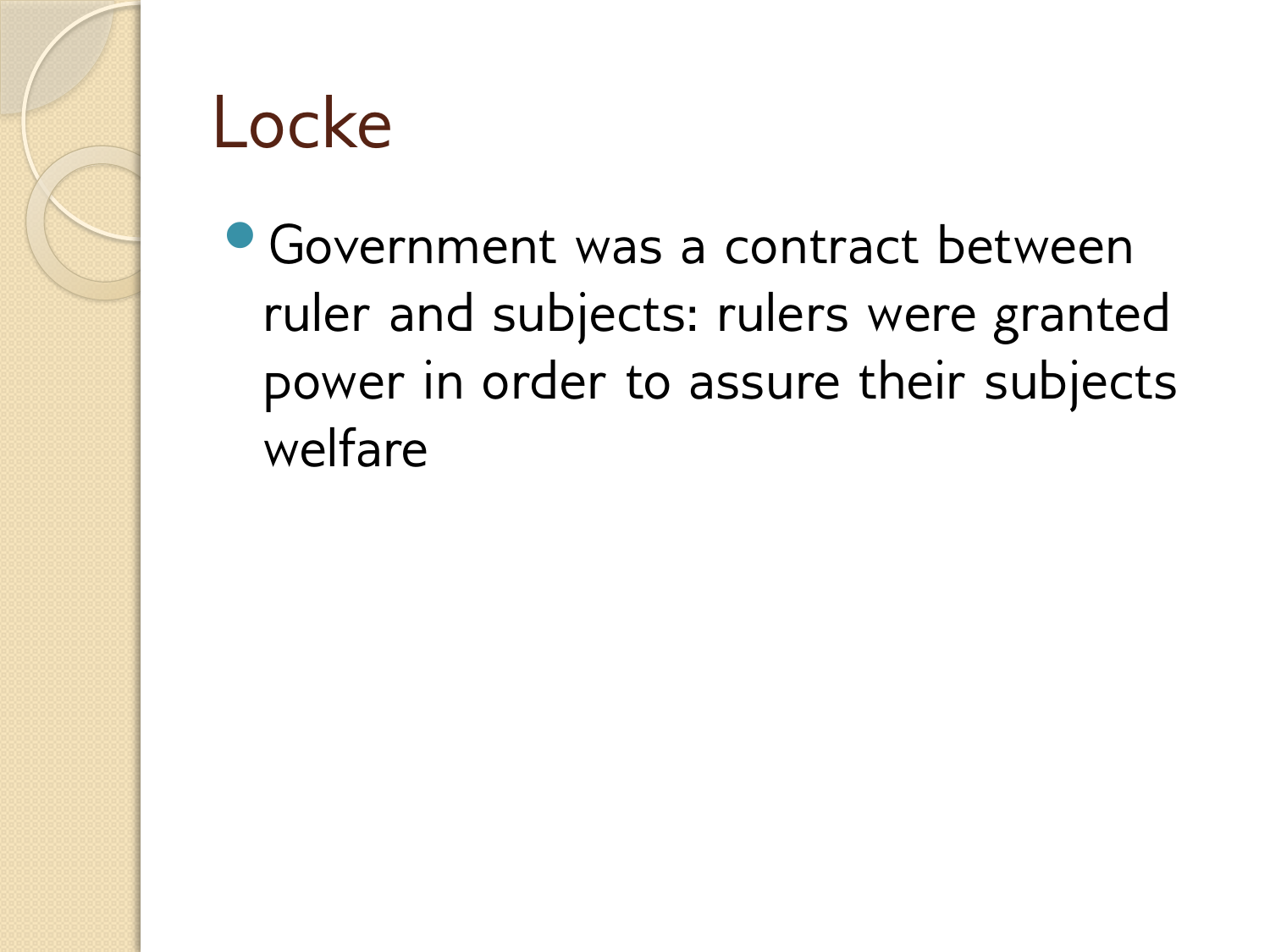

# Locke
Government was a contract between ruler and subjects: rulers were granted power in order to assure their subjects welfare